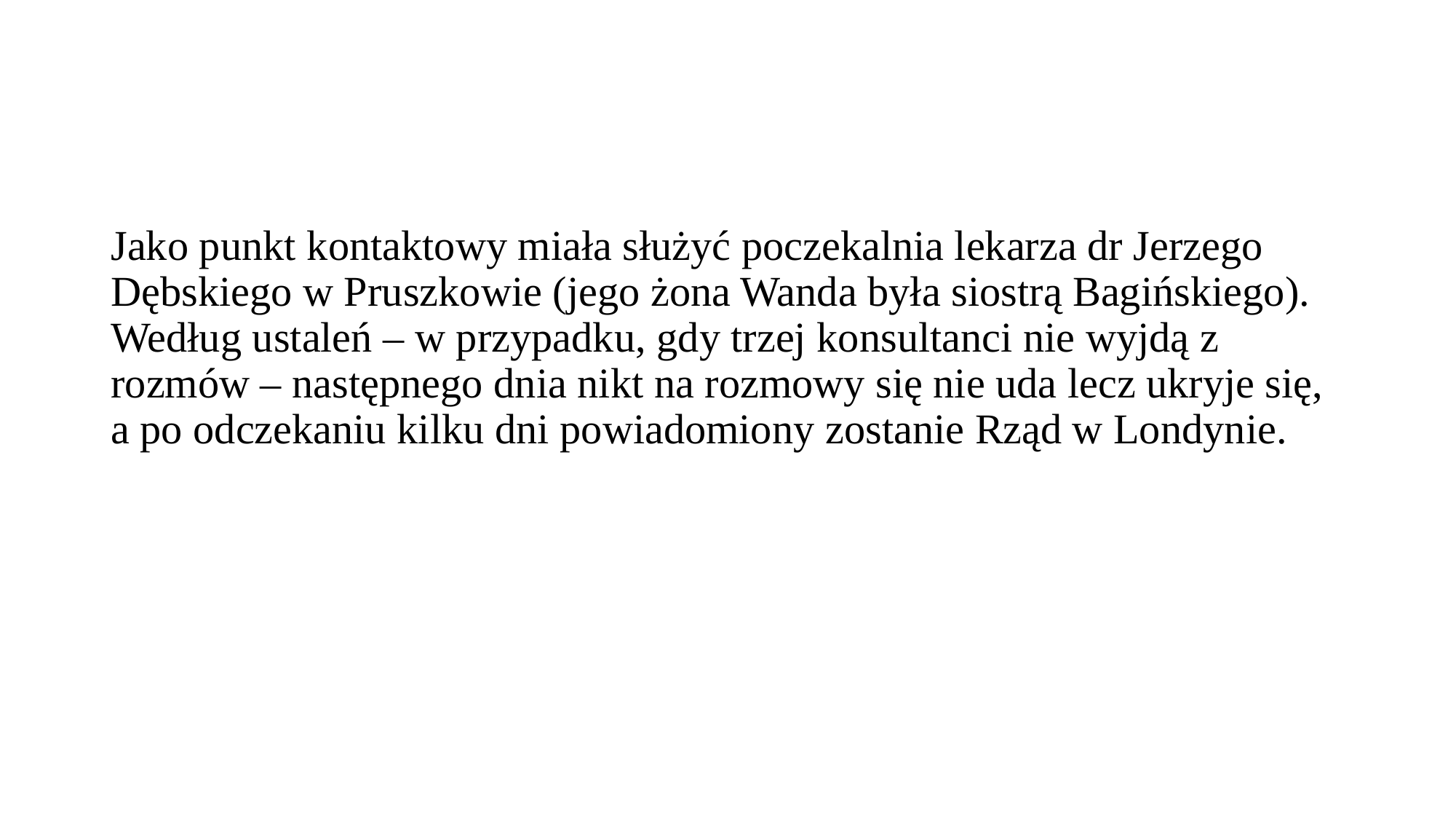

#
Jako punkt kontaktowy miała służyć poczekalnia lekarza dr Jerzego Dębskiego w Pruszkowie (jego żona Wanda była siostrą Bagińskiego). Według ustaleń – w przypadku, gdy trzej konsultanci nie wyjdą z rozmów – następnego dnia nikt na rozmowy się nie uda lecz ukryje się, a po odczekaniu kilku dni powiadomiony zostanie Rząd w Londynie.